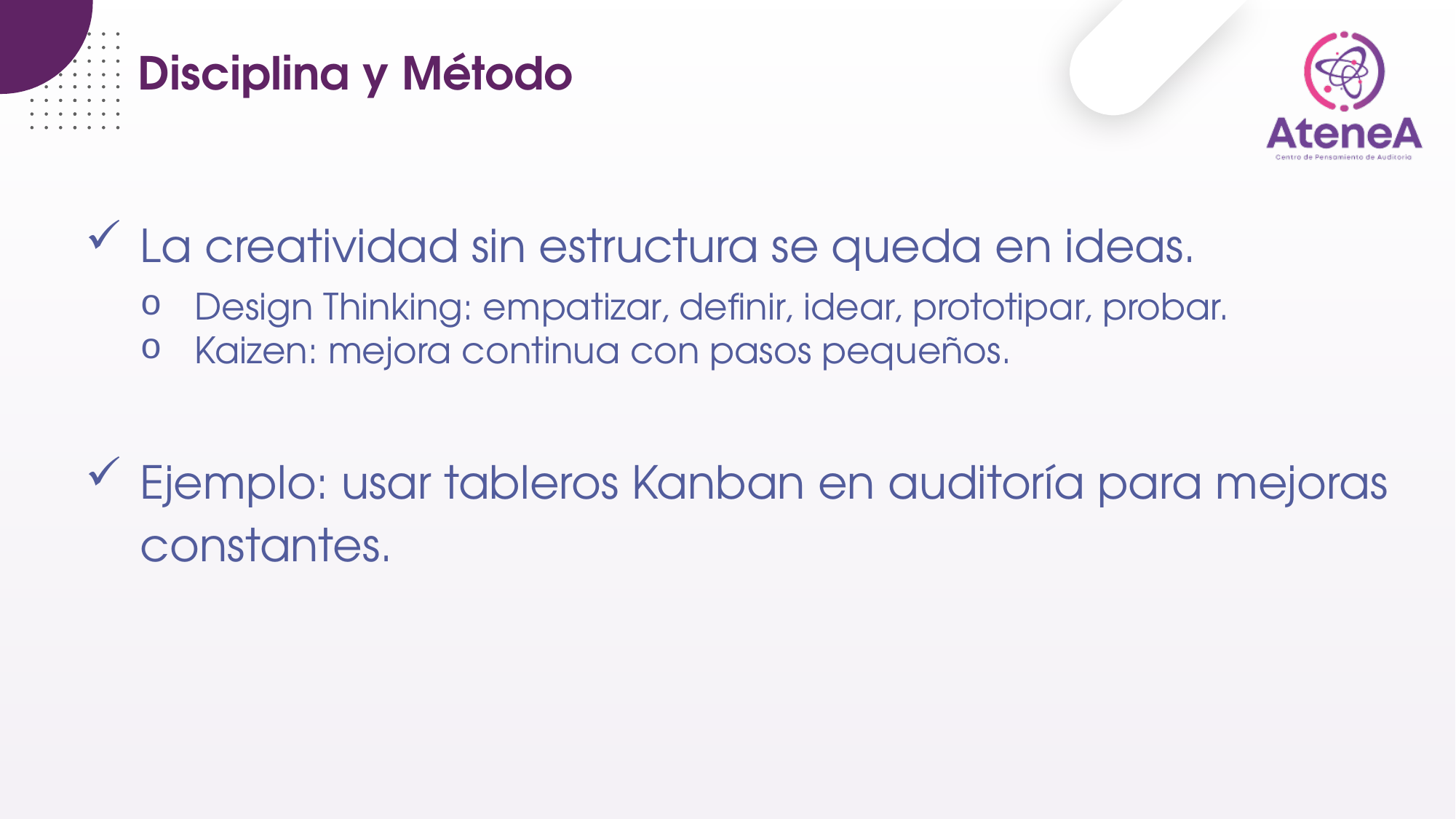

Disciplina y Método

La creatividad sin estructura se queda en ideas.
Design Thinking: empatizar, definir, idear, prototipar, probar.
Kaizen: mejora continua con pasos pequeños.

Ejemplo: usar tableros Kanban en auditoría para mejoras constantes.